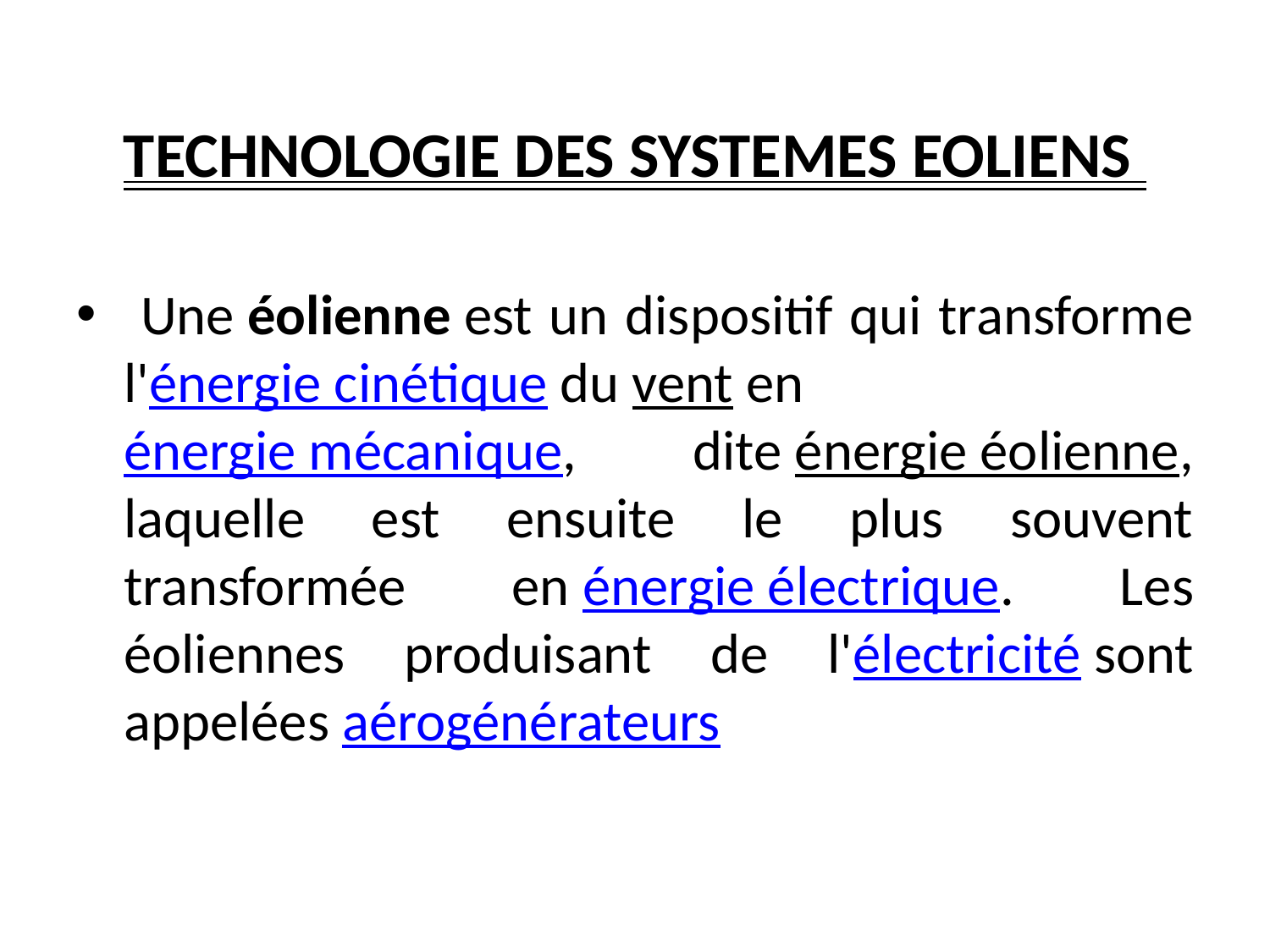

# TECHNOLOGIE DES SYSTEMES EOLIENS
 Une éolienne est un dispositif qui transforme l'énergie cinétique du vent en énergie mécanique, dite énergie éolienne, laquelle est ensuite le plus souvent transformée en énergie électrique. Les éoliennes produisant de l'électricité sont appelées aérogénérateurs